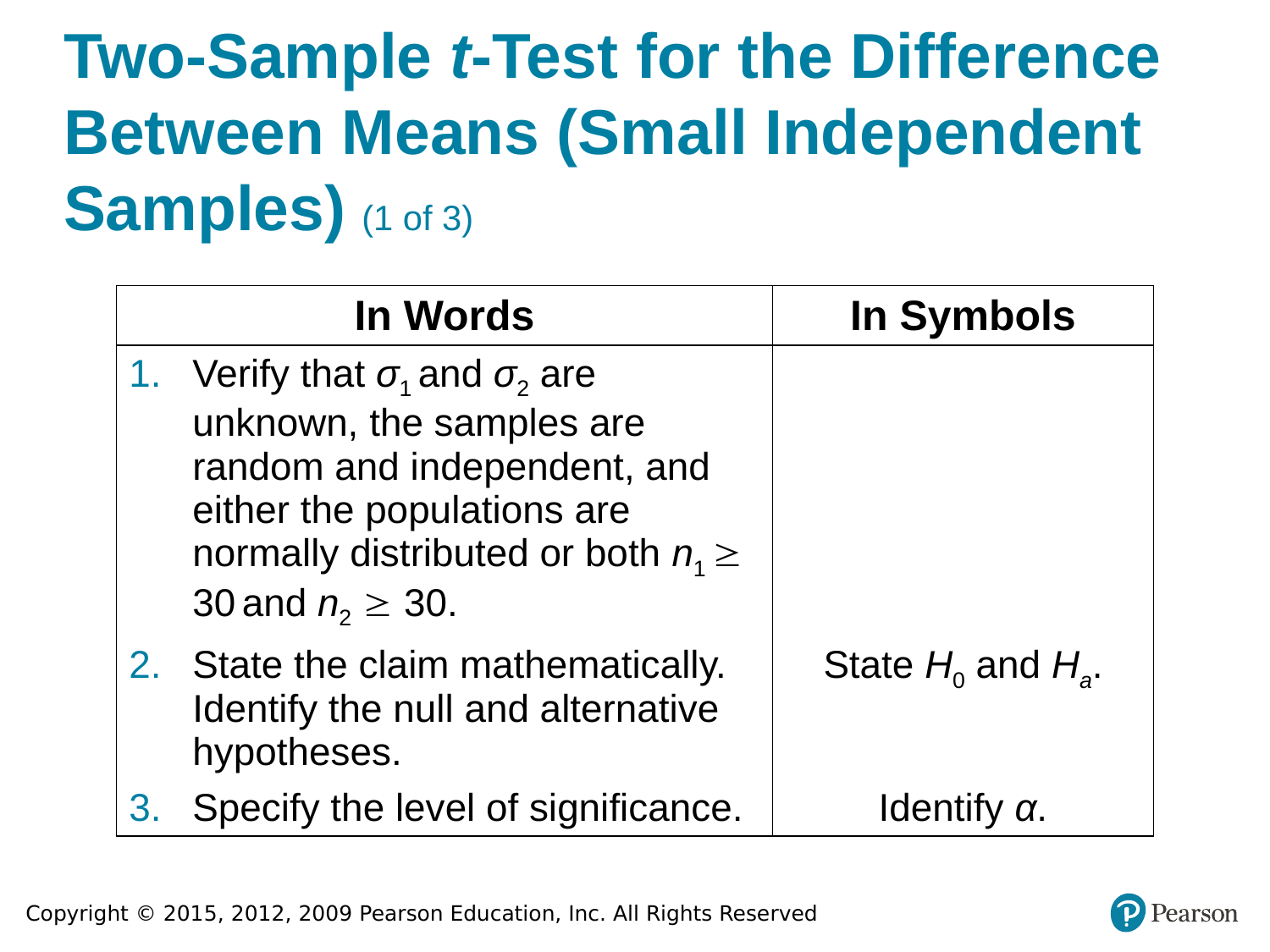

# Two-Sample t-Test for the Difference Between Means (Small Independent Samples) (1 of 3)
| In Words | In Symbols |
| --- | --- |
| Verify that σ1 and σ2 are unknown, the samples are random and independent, and either the populations are normally distributed or both n1 ≥ 30 and n2 ≥ 30. | blank |
| State the claim mathematically. Identify the null and alternative hypotheses. | State H0 and Ha. |
| Specify the level of significance. | Identify α. |